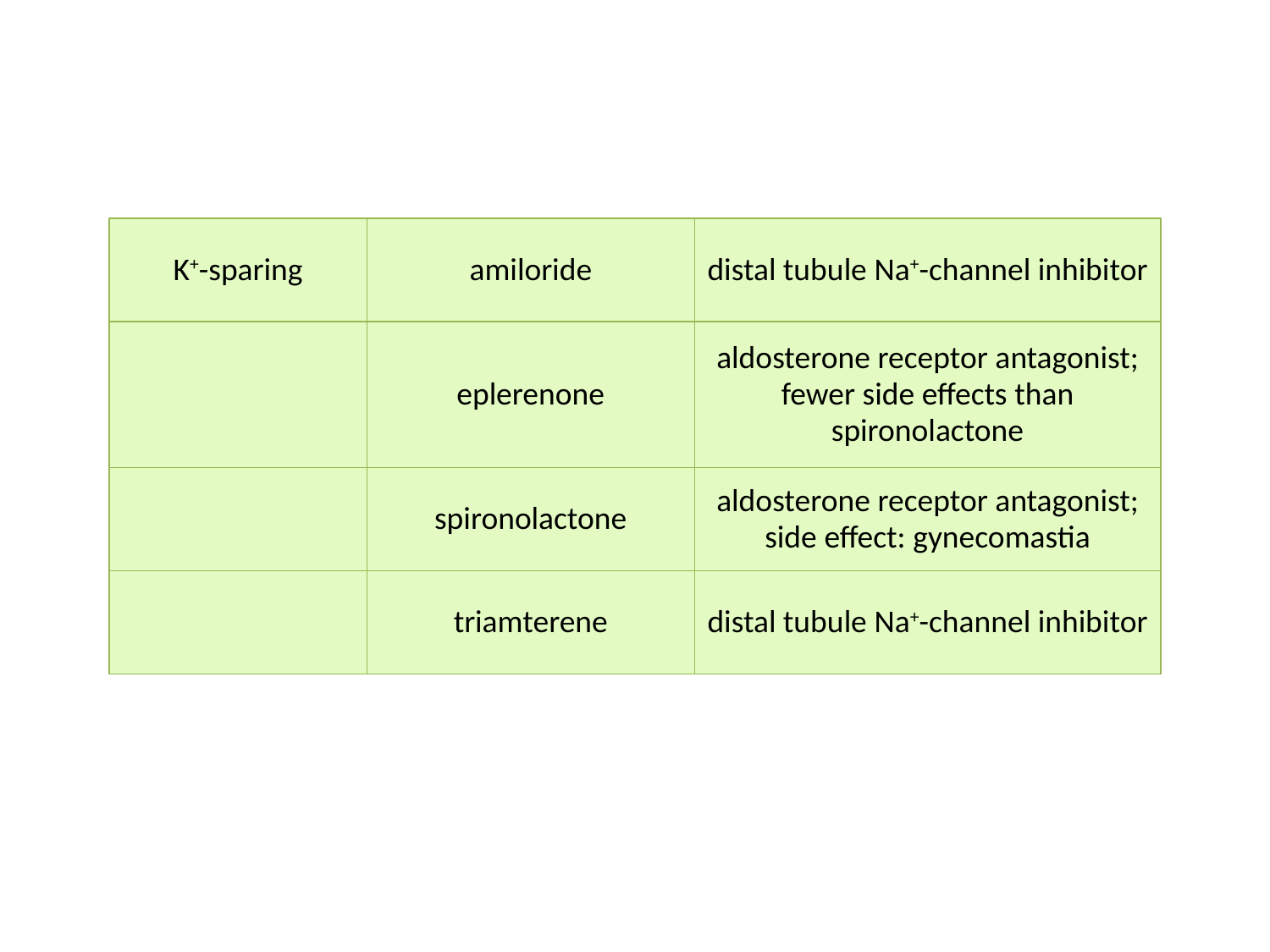

| K+-sparing | amiloride | distal tubule Na+-channel inhibitor |
| --- | --- | --- |
|  | eplerenone | aldosterone receptor antagonist; fewer side effects than spironolactone |
|  | spironolactone | aldosterone receptor antagonist; side effect: gynecomastia |
|  | triamterene | distal tubule Na+-channel inhibitor |